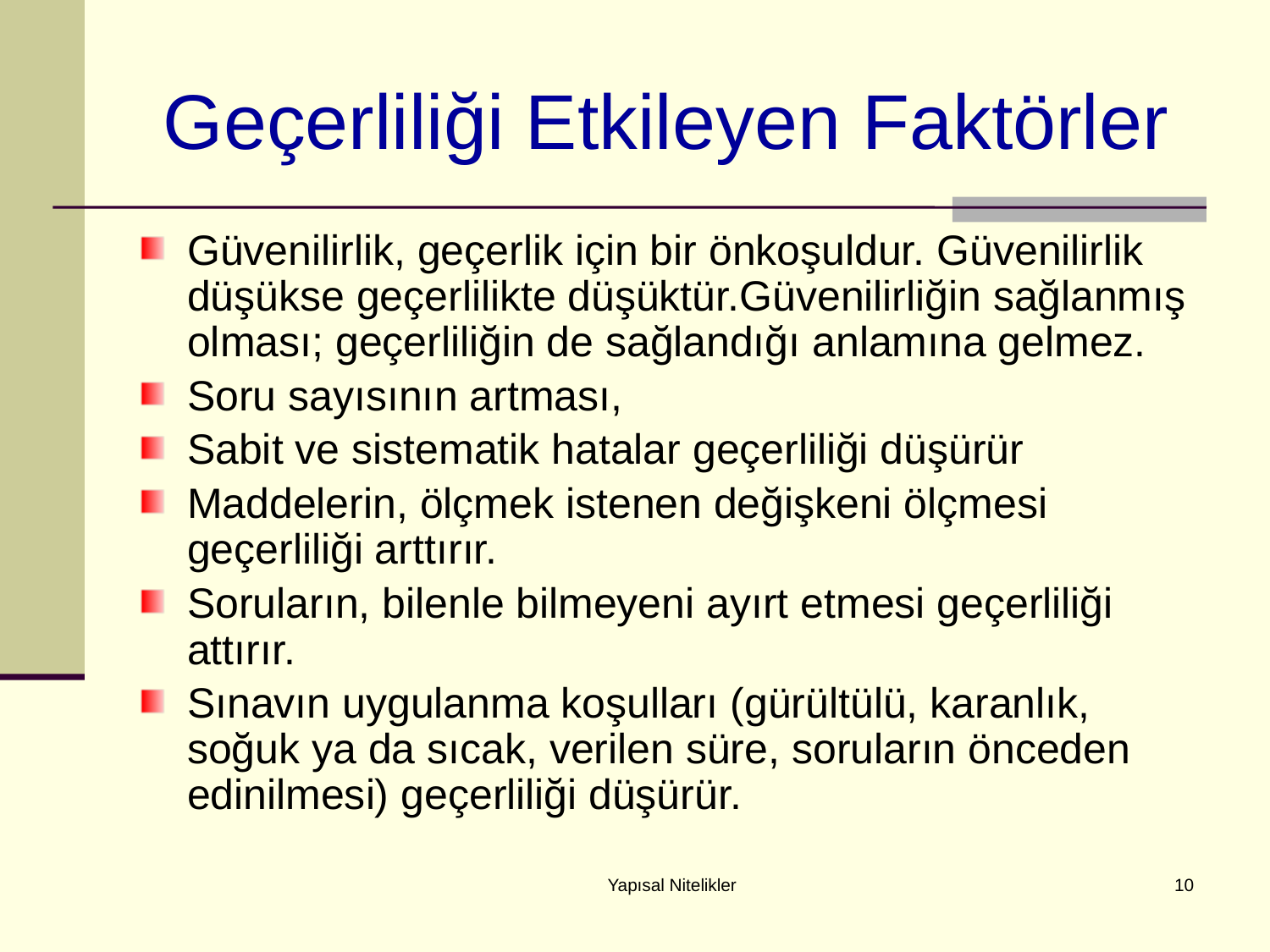

# Geçerliliği Etkileyen Faktörler
Güvenilirlik, geçerlik için bir önkoşuldur. Güvenilirlik düşükse geçerlilikte düşüktür.Güvenilirliğin sağlanmış olması; geçerliliğin de sağlandığı anlamına gelmez.
Soru sayısının artması,
Sabit ve sistematik hatalar geçerliliği düşürür
Maddelerin, ölçmek istenen değişkeni ölçmesi geçerliliği arttırır.
Soruların, bilenle bilmeyeni ayırt etmesi geçerliliği attırır.
Sınavın uygulanma koşulları (gürültülü, karanlık, soğuk ya da sıcak, verilen süre, soruların önceden edinilmesi) geçerliliği düşürür.

Yapısal Nitelikler
10